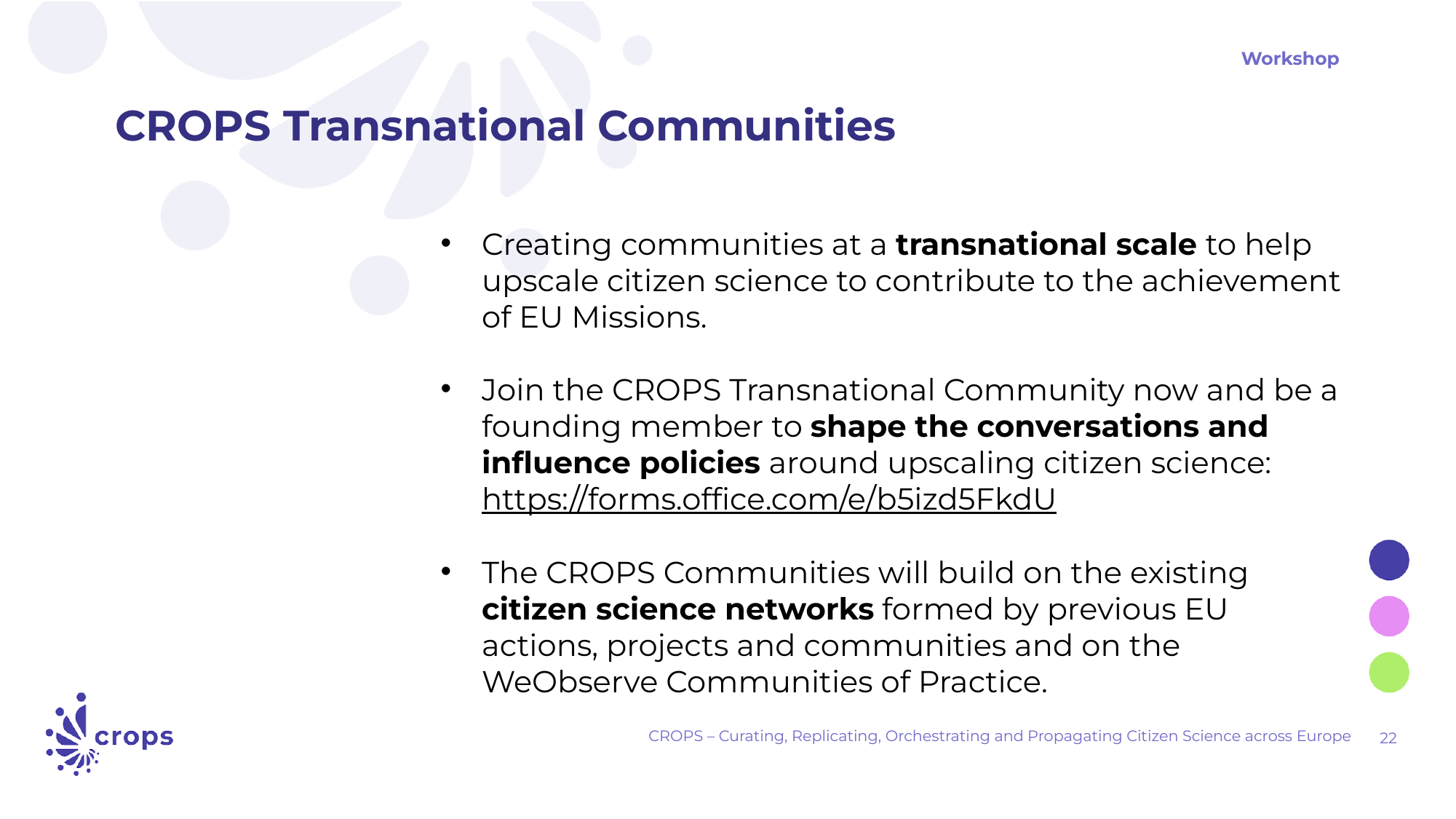

Workshop
# CROPS Transnational Communities
Creating communities at a transnational scale to help upscale citizen science to contribute to the achievement of EU Missions.

Join the CROPS Transnational Community now and be a founding member to shape the conversations and influence policies around upscaling citizen science: https://forms.office.com/e/b5izd5FkdU

The CROPS Communities will build on the existing citizen science networks formed by previous EU actions, projects and communities and on the WeObserve Communities of Practice.
CROPS – Curating, Replicating, Orchestrating and Propagating Citizen Science across Europe
22